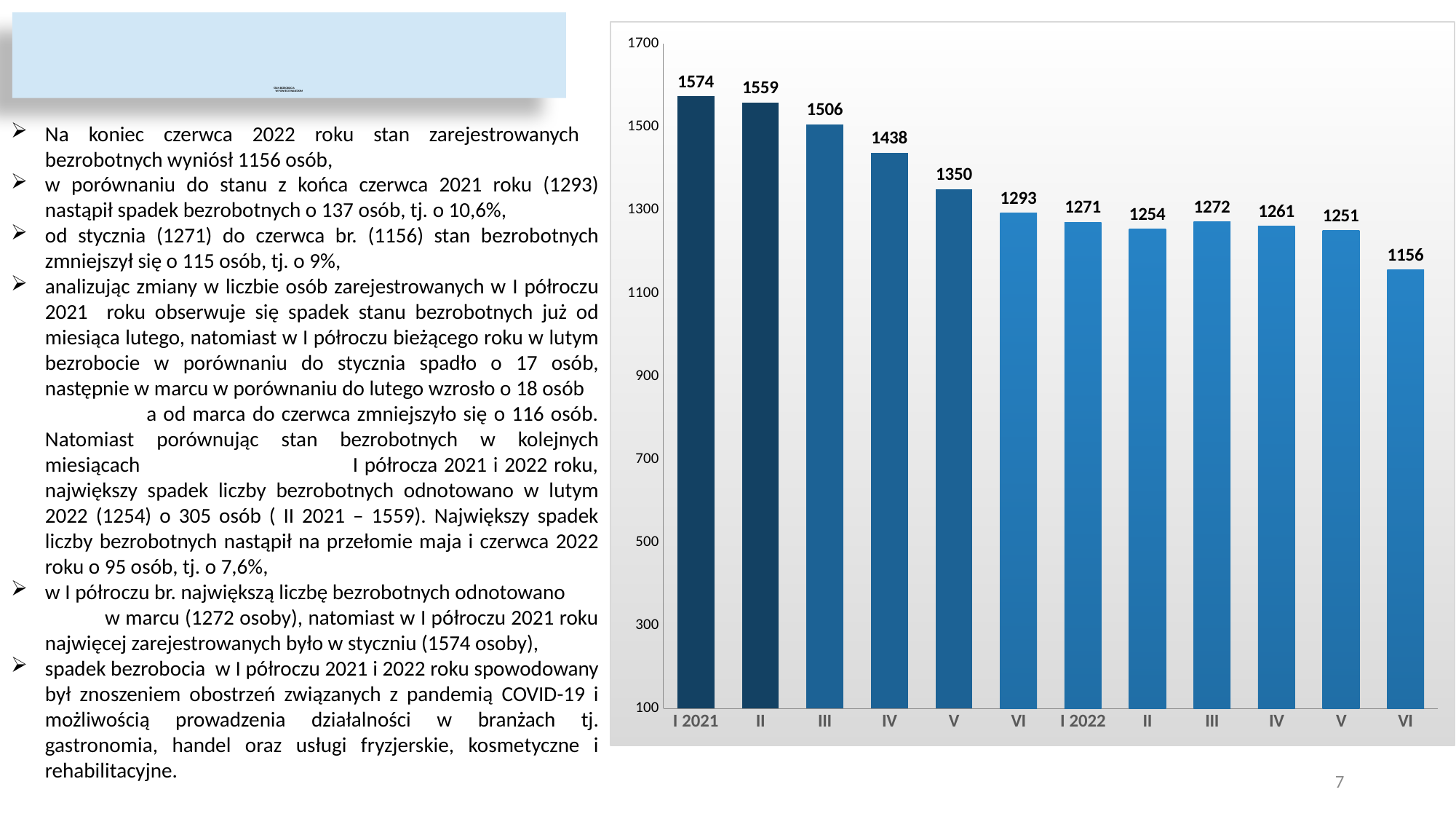

# STAN BEZROBOCIA W POWIECIE WAŁECKIM

### Chart

| Category | Bezrobotni zarejestrowani |
|---|---|
| I 2021 | 1574.0 |
| II | 1559.0 |
| III | 1506.0 |
| IV | 1438.0 |
| V | 1350.0 |
| VI | 1293.0 |
| I 2022 | 1271.0 |
| II | 1254.0 |
| III | 1272.0 |
| IV | 1261.0 |
| V | 1251.0 |
| VI | 1156.0 |
Na koniec czerwca 2022 roku stan zarejestrowanych  bezrobotnych wyniósł 1156 osób,
w porównaniu do stanu z końca czerwca 2021 roku (1293) nastąpił spadek bezrobotnych o 137 osób, tj. o 10,6%,
od stycznia (1271) do czerwca br. (1156) stan bezrobotnych zmniejszył się o 115 osób, tj. o 9%,
analizując zmiany w liczbie osób zarejestrowanych w I półroczu 2021  roku obserwuje się spadek stanu bezrobotnych już od miesiąca lutego, natomiast w I półroczu bieżącego roku w lutym bezrobocie w porównaniu do stycznia spadło o 17 osób, następnie w marcu w porównaniu do lutego wzrosło o 18 osób                   a od marca do czerwca zmniejszyło się o 116 osób. Natomiast porównując stan bezrobotnych w kolejnych miesiącach                                 I półrocza 2021 i 2022 roku, największy spadek liczby bezrobotnych odnotowano w lutym 2022 (1254) o 305 osób ( II 2021 – 1559). Największy spadek liczby bezrobotnych nastąpił na przełomie maja i czerwca 2022 roku o 95 osób, tj. o 7,6%,
w I półroczu br. największą liczbę bezrobotnych odnotowano                   w marcu (1272 osoby), natomiast w I półroczu 2021 roku najwięcej zarejestrowanych było w styczniu (1574 osoby),
spadek bezrobocia  w I półroczu 2021 i 2022 roku spowodowany był znoszeniem obostrzeń związanych z pandemią COVID-19 i możliwością prowadzenia działalności w branżach tj. gastronomia, handel oraz usługi fryzjerskie, kosmetyczne i rehabilitacyjne.
7